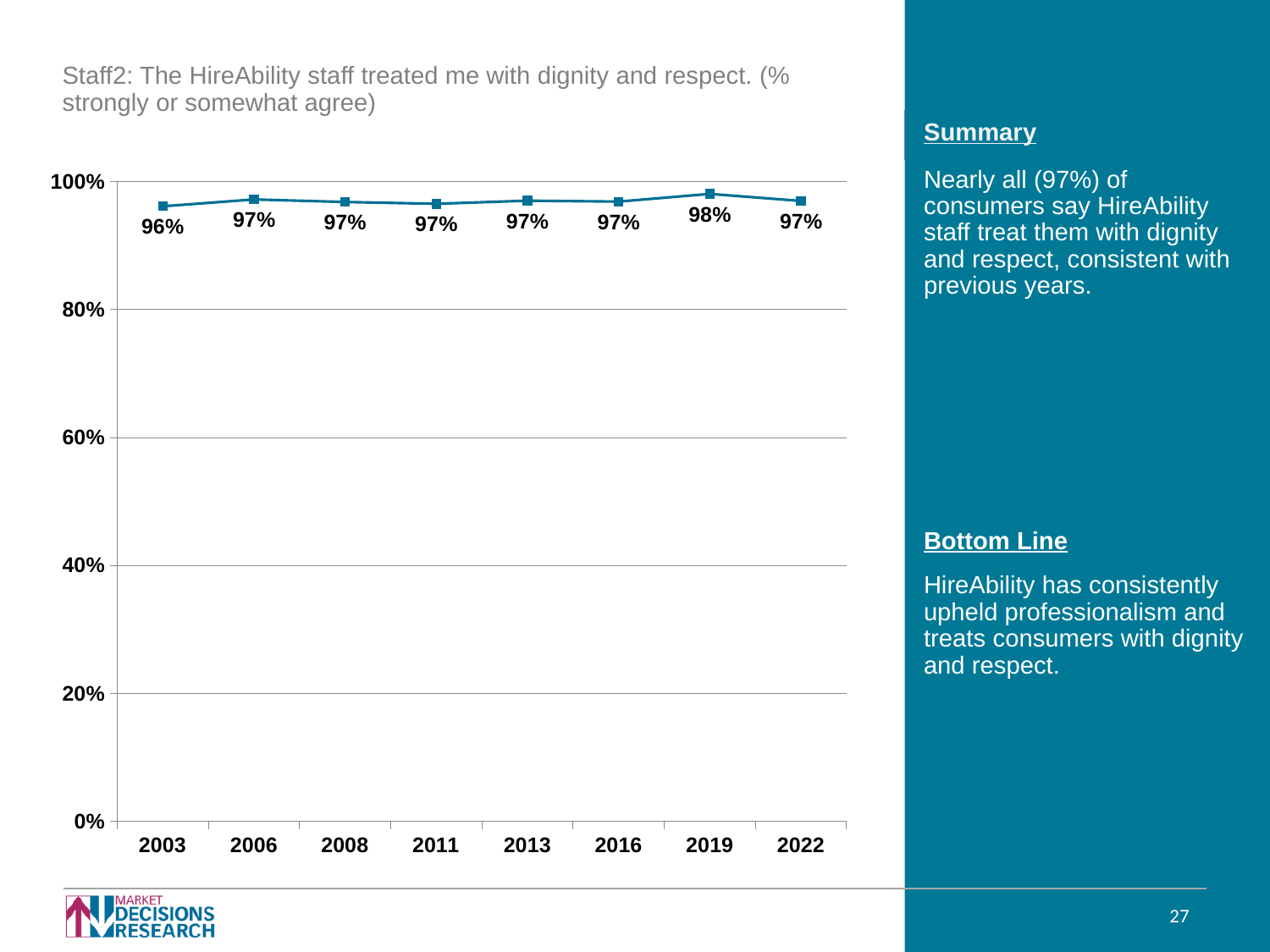

Staff2: The HireAbility staff treated me with dignity and respect. (% strongly or somewhat agree)

### Chart

| Category |  |
|---|---|
| 2003 | 0.961639 |
| 2006 | 0.97229 |
| 2008 | 0.96832 |
| 2011 | 0.965489 |
| 2013 | 0.970386 |
| 2016 | 0.9689130205784945 |
| 2019 | 0.981 |
| 2022 | 0.97 |
Nearly all (97%) of consumers say HireAbility staff treat them with dignity and respect, consistent with previous years.
Bottom Line
HireAbility has consistently upheld professionalism and treats consumers with dignity and respect.